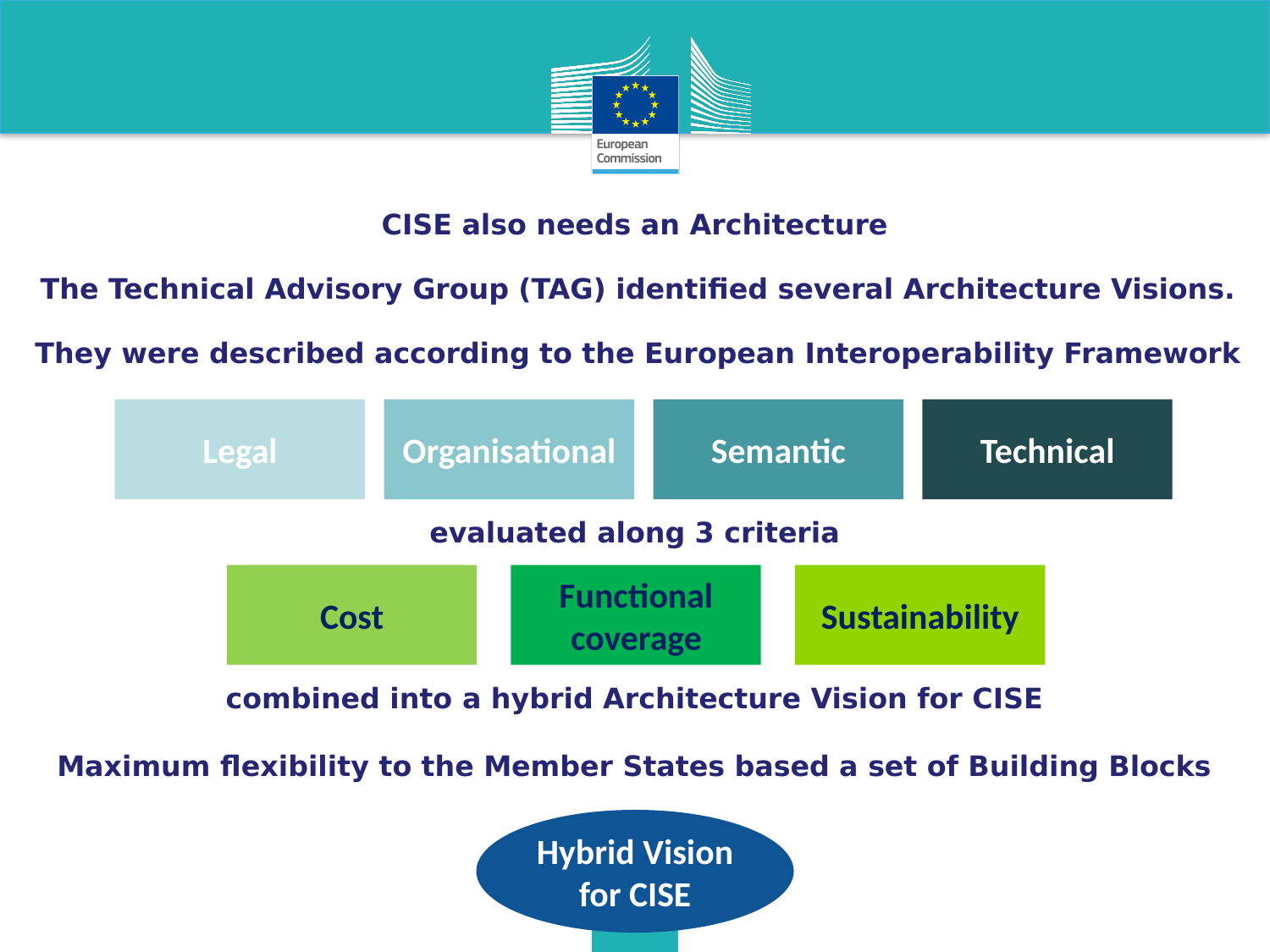

CISE also needs an Architecture
The Technical Advisory Group (TAG) identified several Architecture Visions.
They were described according to the European Interoperability Framework
Legal
Organisational
Semantic
Technical
evaluated along 3 criteria
Cost
Functional coverage
Sustainability
combined into a hybrid Architecture Vision for CISE
Maximum flexibility to the Member States based a set of Building Blocks
Hybrid Vision for CISE